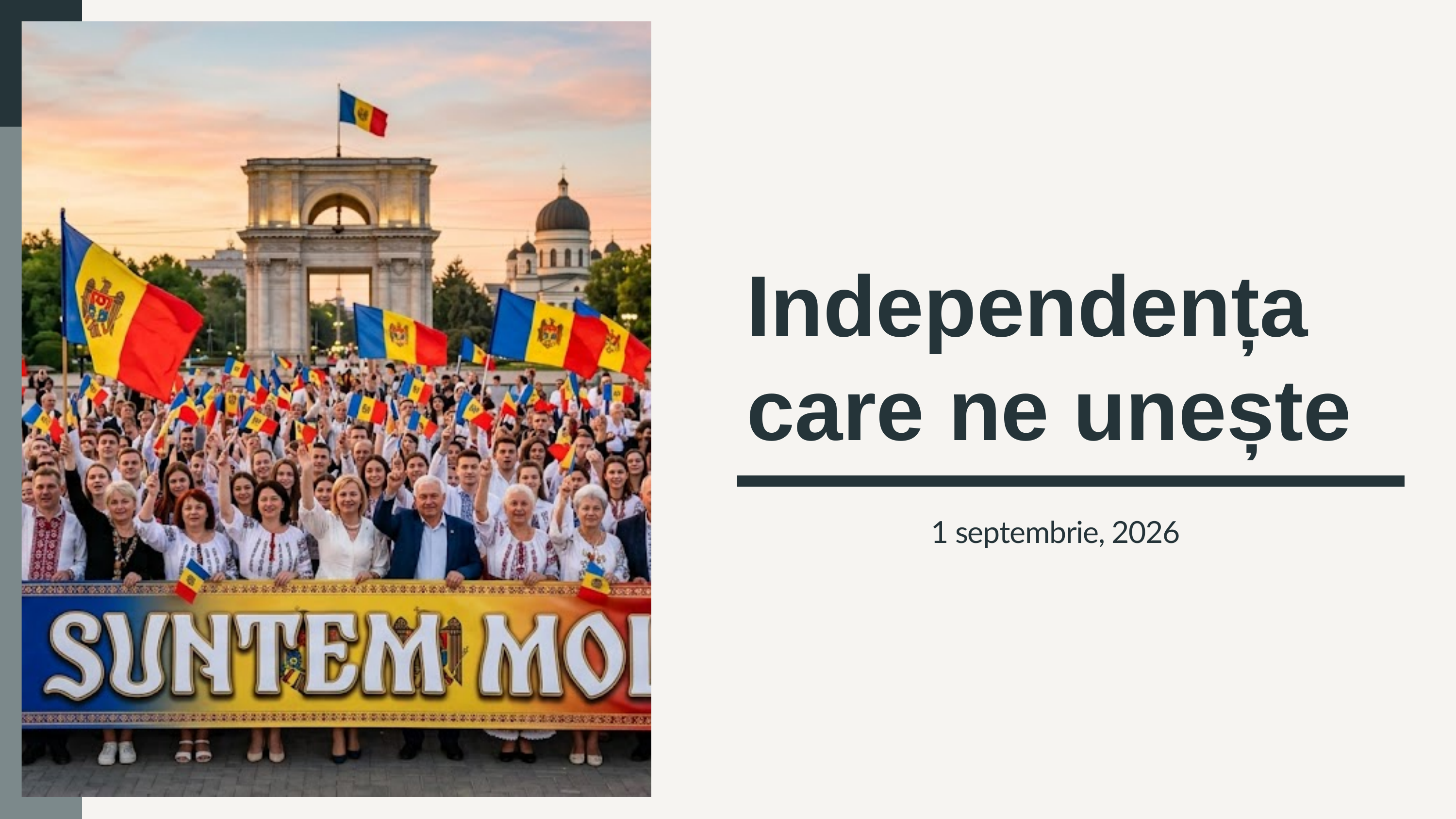

Independența care ne unește

1 septembrie, 2026